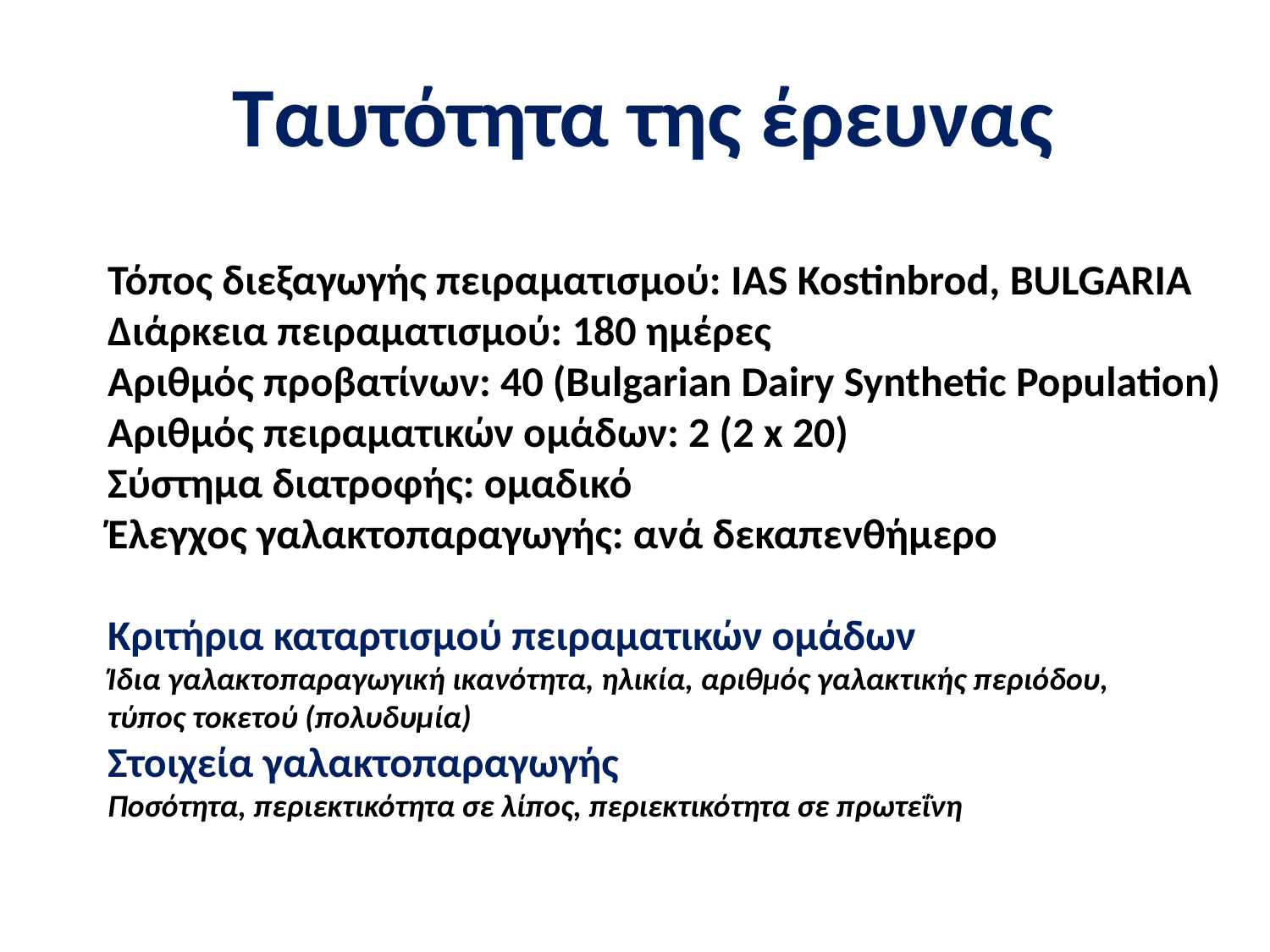

Ταυτότητα της έρευνας
Τόπος διεξαγωγής πειραματισμού: IAS Kostinbrod, BULGARIA
Διάρκεια πειραματισμού: 180 ημέρες
Αριθμός προβατίνων: 40 (Bulgarian Dairy Synthetic Population)
Αριθμός πειραματικών ομάδων: 2 (2 x 20)
Σύστημα διατροφής: ομαδικό
Έλεγχος γαλακτοπαραγωγής: ανά δεκαπενθήμερο

Κριτήρια καταρτισμού πειραματικών ομάδων
Ίδια γαλακτοπαραγωγική ικανότητα, ηλικία, αριθμός γαλακτικής περιόδου,
τύπος τοκετού (πολυδυμία)
Στοιχεία γαλακτοπαραγωγής
Ποσότητα, περιεκτικότητα σε λίπος, περιεκτικότητα σε πρωτεΐνη